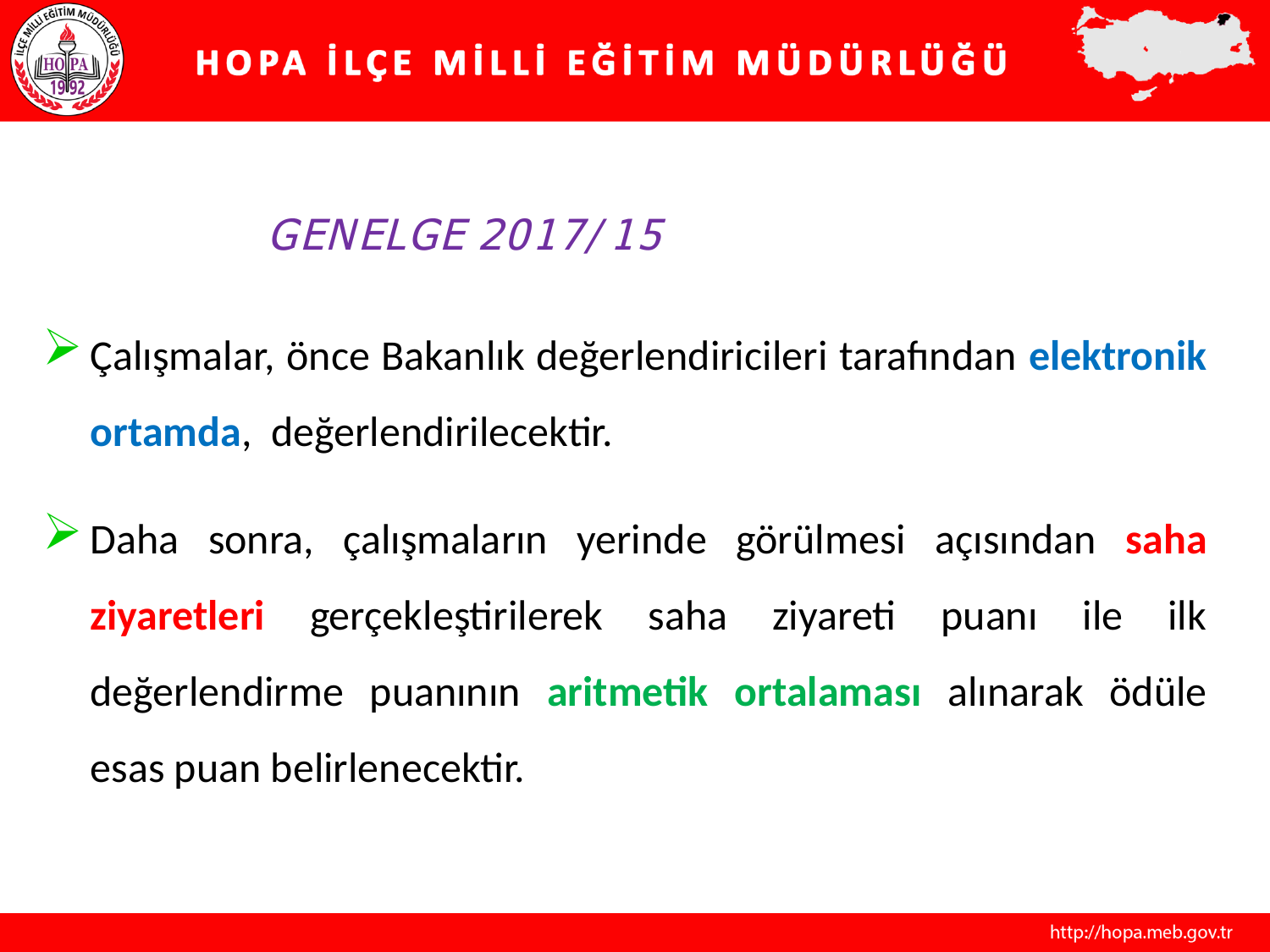

# GENELGE 2017/15
Çalışmalar, önce Bakanlık değerlendiricileri tarafından elektronik ortamda,  değerlendirilecektir.
Daha sonra, çalışmaların yerinde görülmesi açısından saha ziyaretleri gerçekleştirilerek saha ziyareti puanı ile ilk değerlendirme puanının aritmetik ortalaması alınarak ödüle esas puan belirlenecektir.